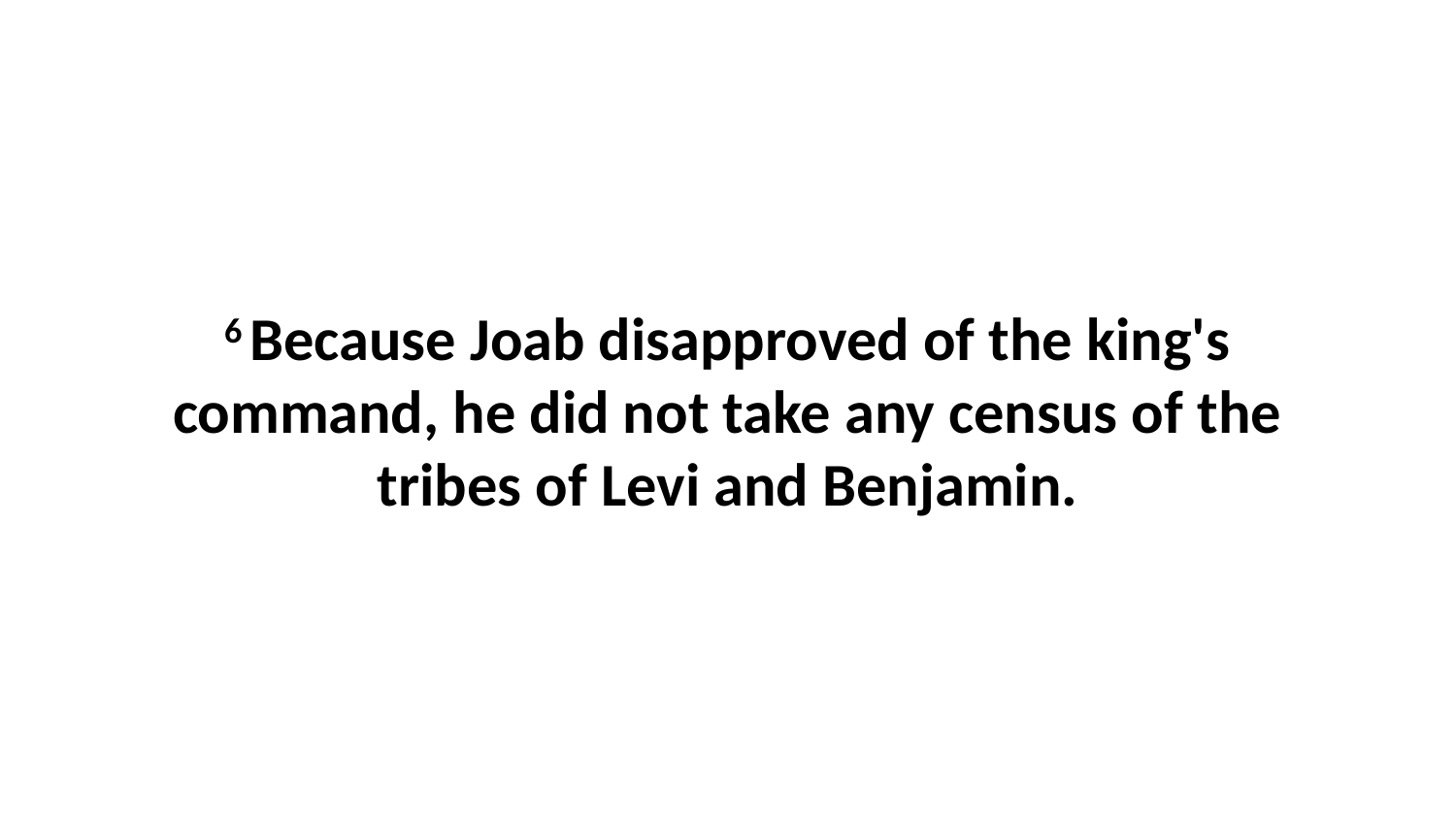

6 Because Joab disapproved of the king's command, he did not take any census of the tribes of Levi and Benjamin.